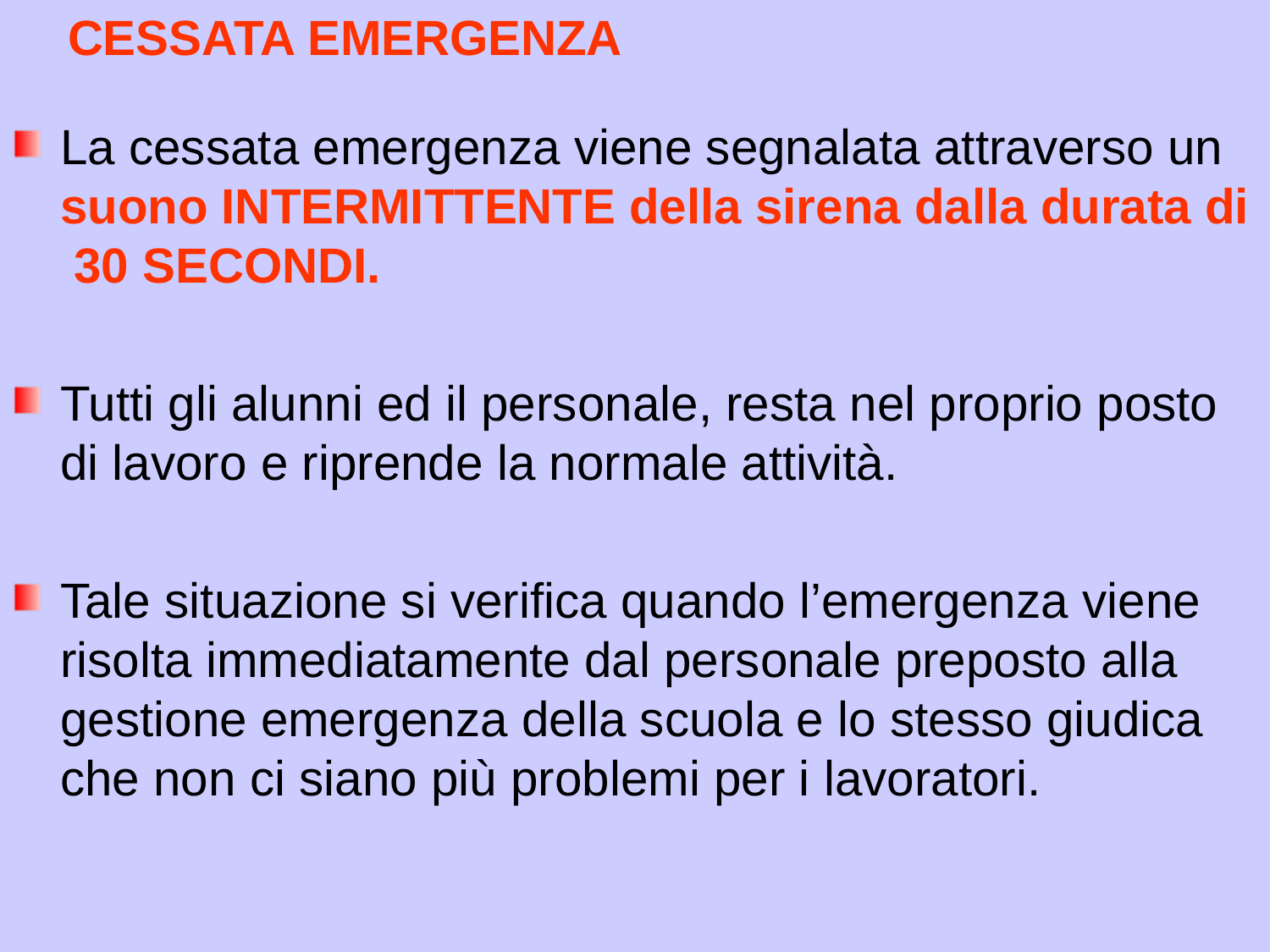

CESSATA EMERGENZA

La cessata emergenza viene segnalata attraverso un suono INTERMITTENTE della sirena dalla durata di  30 SECONDI.

Tutti gli alunni ed il personale, resta nel proprio posto di lavoro e riprende la normale attività.

Tale situazione si verifica quando l’emergenza viene  risolta immediatamente dal personale preposto alla gestione emergenza della scuola e lo stesso giudica che non ci siano più problemi per i lavoratori.